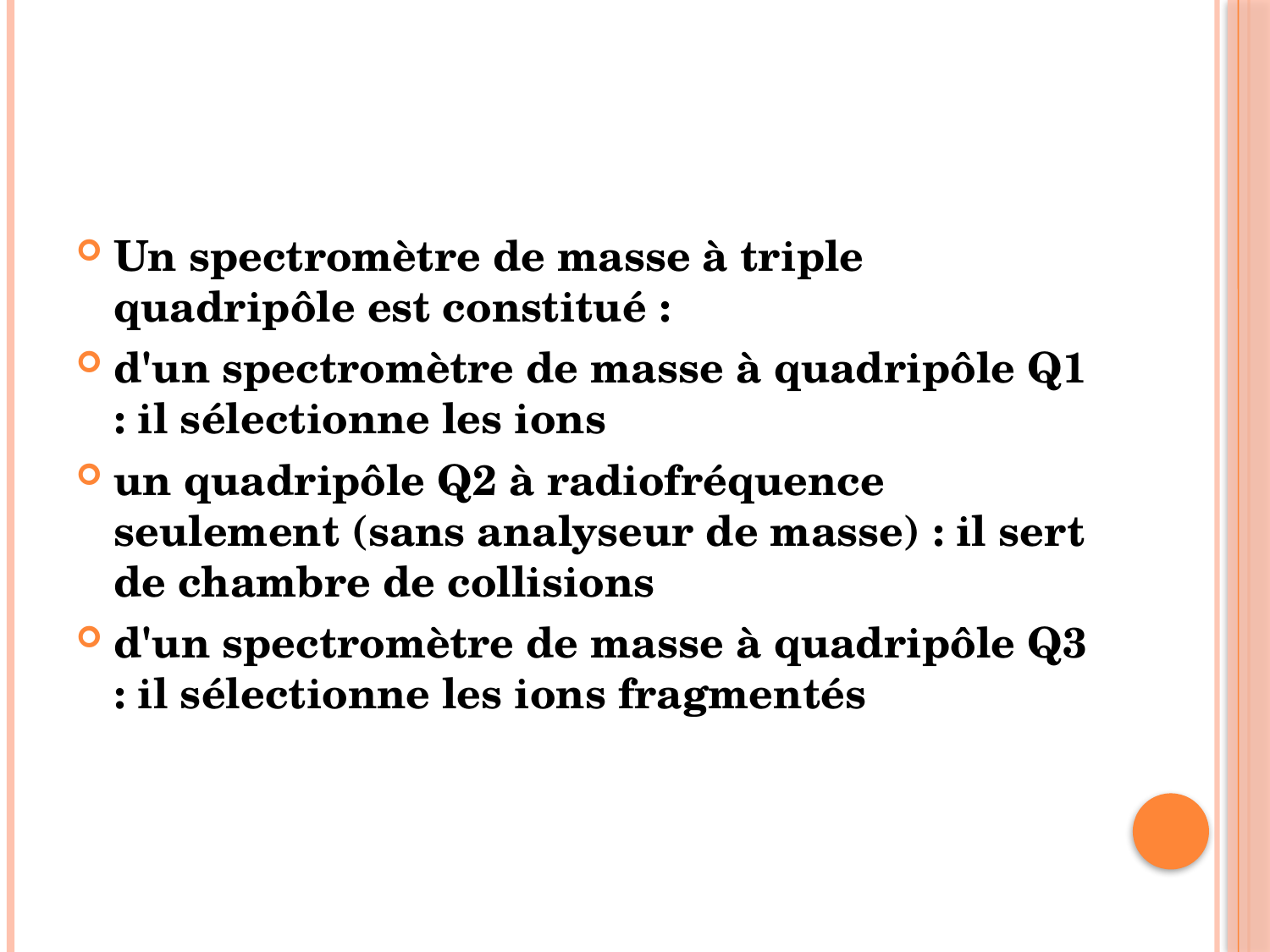

#
Un spectromètre de masse à triple quadripôle est constitué :
d'un spectromètre de masse à quadripôle Q1 : il sélectionne les ions
un quadripôle Q2 à radiofréquence seulement (sans analyseur de masse) : il sert de chambre de collisions
d'un spectromètre de masse à quadripôle Q3 : il sélectionne les ions fragmentés